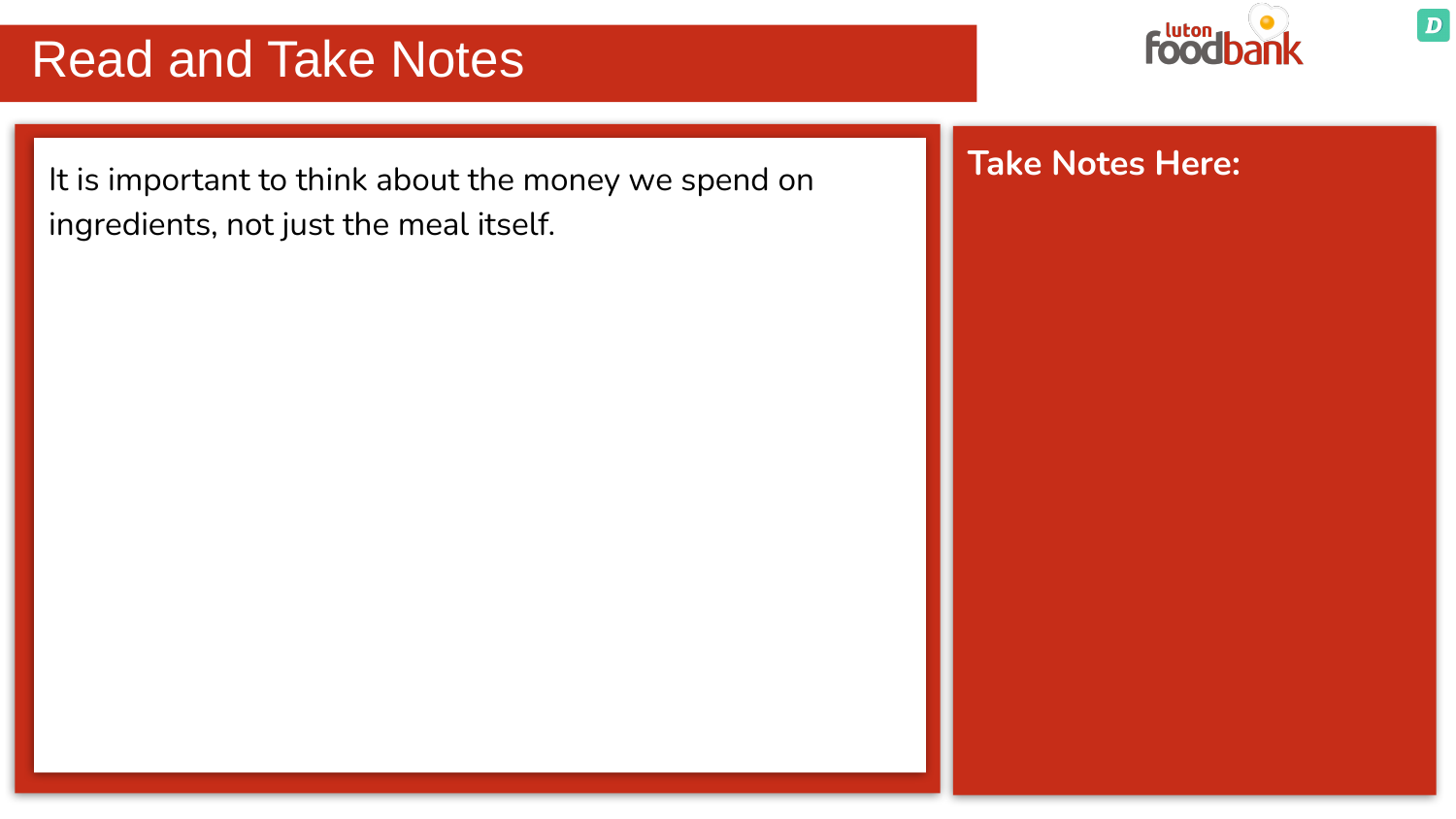

# Read and Take Notes
It is important to think about the money we spend on ingredients, not just the meal itself.